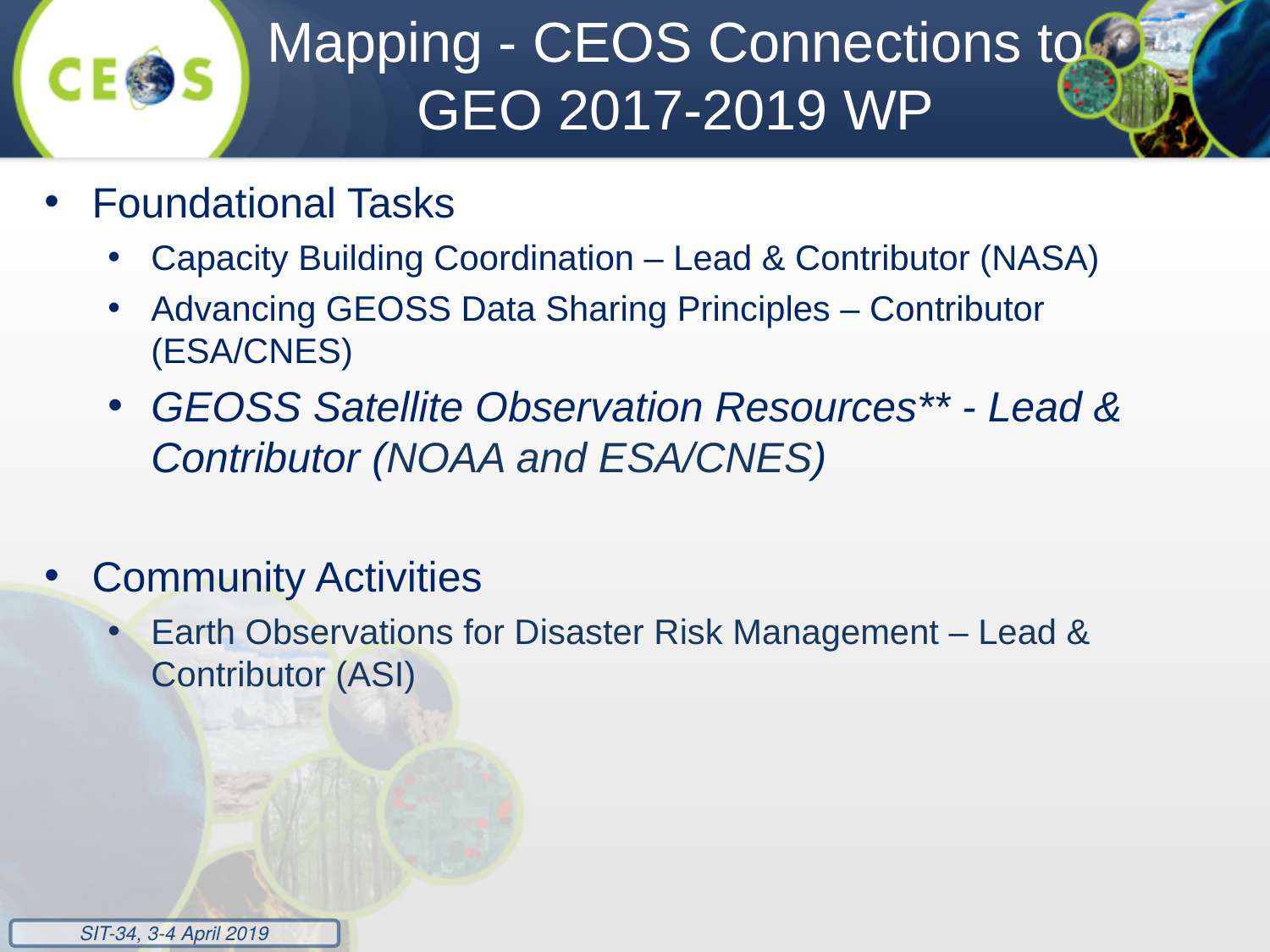

Mapping - CEOS Connections to GEO 2017-2019 WP
Foundational Tasks
Capacity Building Coordination – Lead & Contributor (NASA)
Advancing GEOSS Data Sharing Principles – Contributor (ESA/CNES)
GEOSS Satellite Observation Resources** - Lead & Contributor (NOAA and ESA/CNES)

Community Activities
Earth Observations for Disaster Risk Management – Lead & Contributor (ASI)